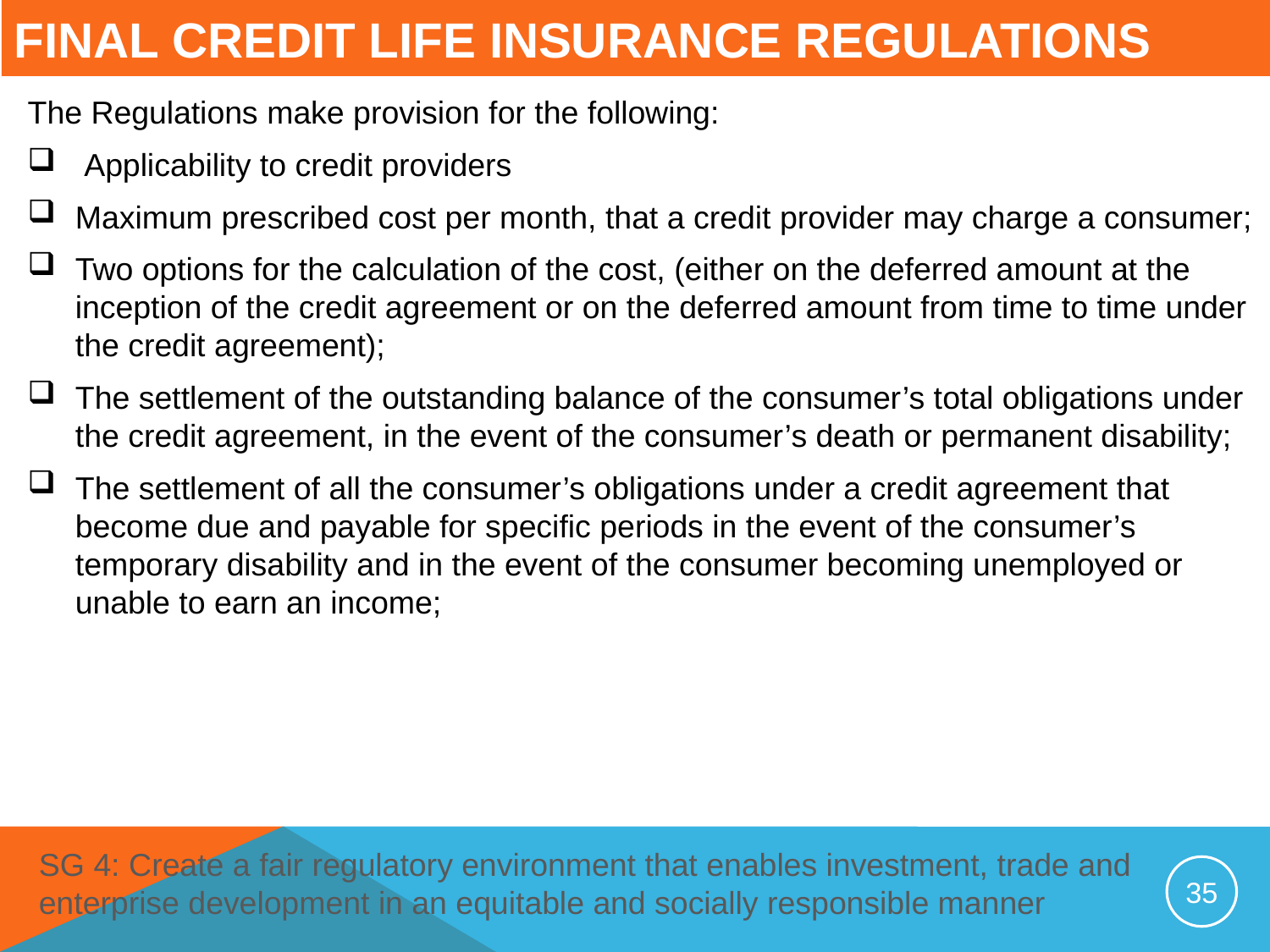

# FINAL CREDIT LIFE INSURANCE REGULATIONS
The Regulations make provision for the following:
 Applicability to credit providers
Maximum prescribed cost per month, that a credit provider may charge a consumer;
Two options for the calculation of the cost, (either on the deferred amount at the inception of the credit agreement or on the deferred amount from time to time under the credit agreement);
The settlement of the outstanding balance of the consumer’s total obligations under the credit agreement, in the event of the consumer’s death or permanent disability;
The settlement of all the consumer’s obligations under a credit agreement that become due and payable for specific periods in the event of the consumer’s temporary disability and in the event of the consumer becoming unemployed or unable to earn an income;

SG 4: Create a fair regulatory environment that enables investment, trade and enterprise development in an equitable and socially responsible manner
35